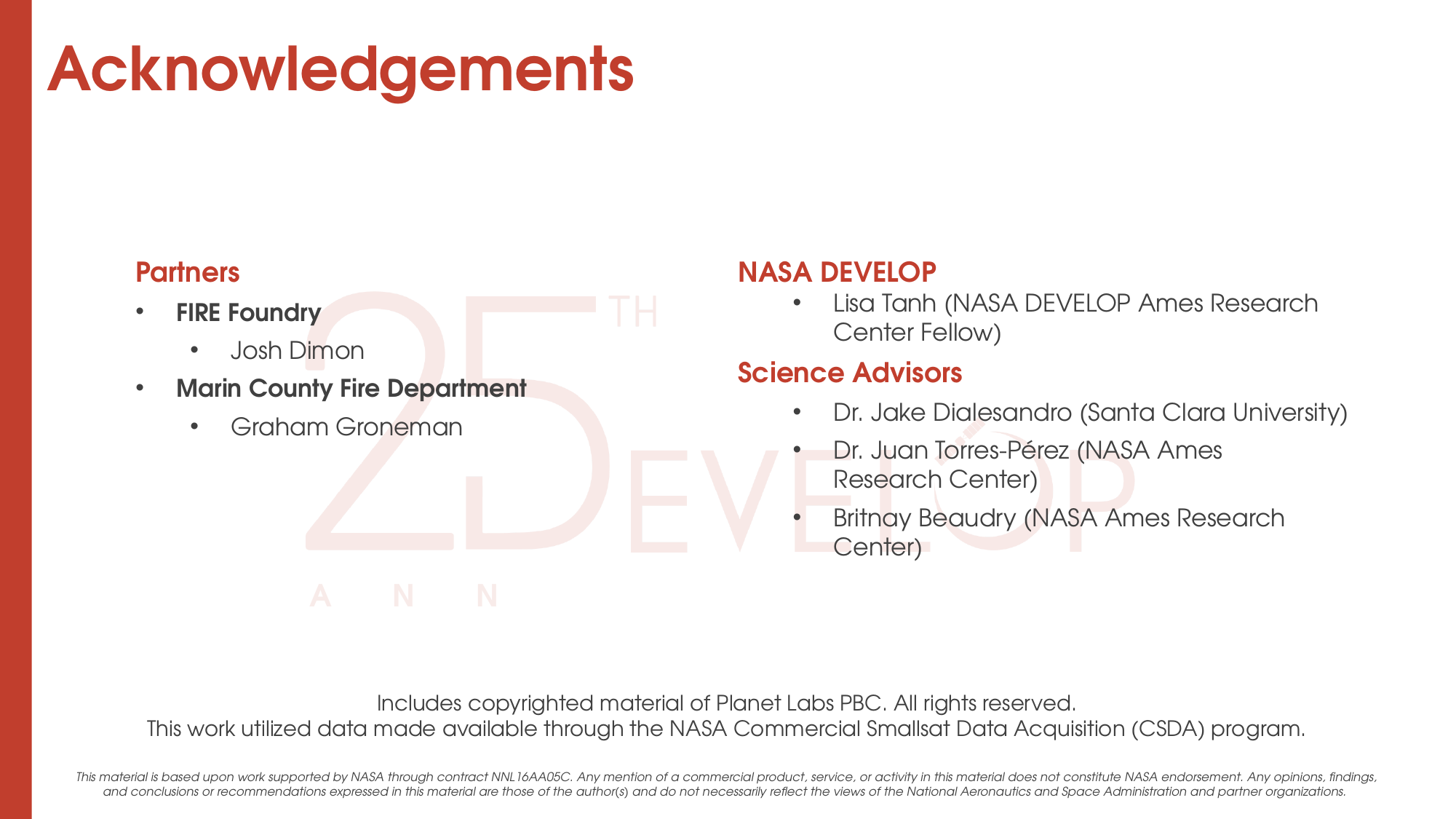

Partners
FIRE Foundry
Josh Dimon
Marin County Fire Department
Graham Groneman

NASA DEVELOP
Lisa Tanh (NASA DEVELOP Ames Research Center Fellow)
Science Advisors
Dr. Jake Dialesandro (Santa Clara University)
Dr. Juan Torres-Pérez (NASA Ames Research Center)
Britnay Beaudry (NASA Ames Research Center)
Includes copyrighted material of Planet Labs PBC. All rights reserved.
This work utilized data made available through the NASA Commercial Smallsat Data Acquisition (CSDA) program.